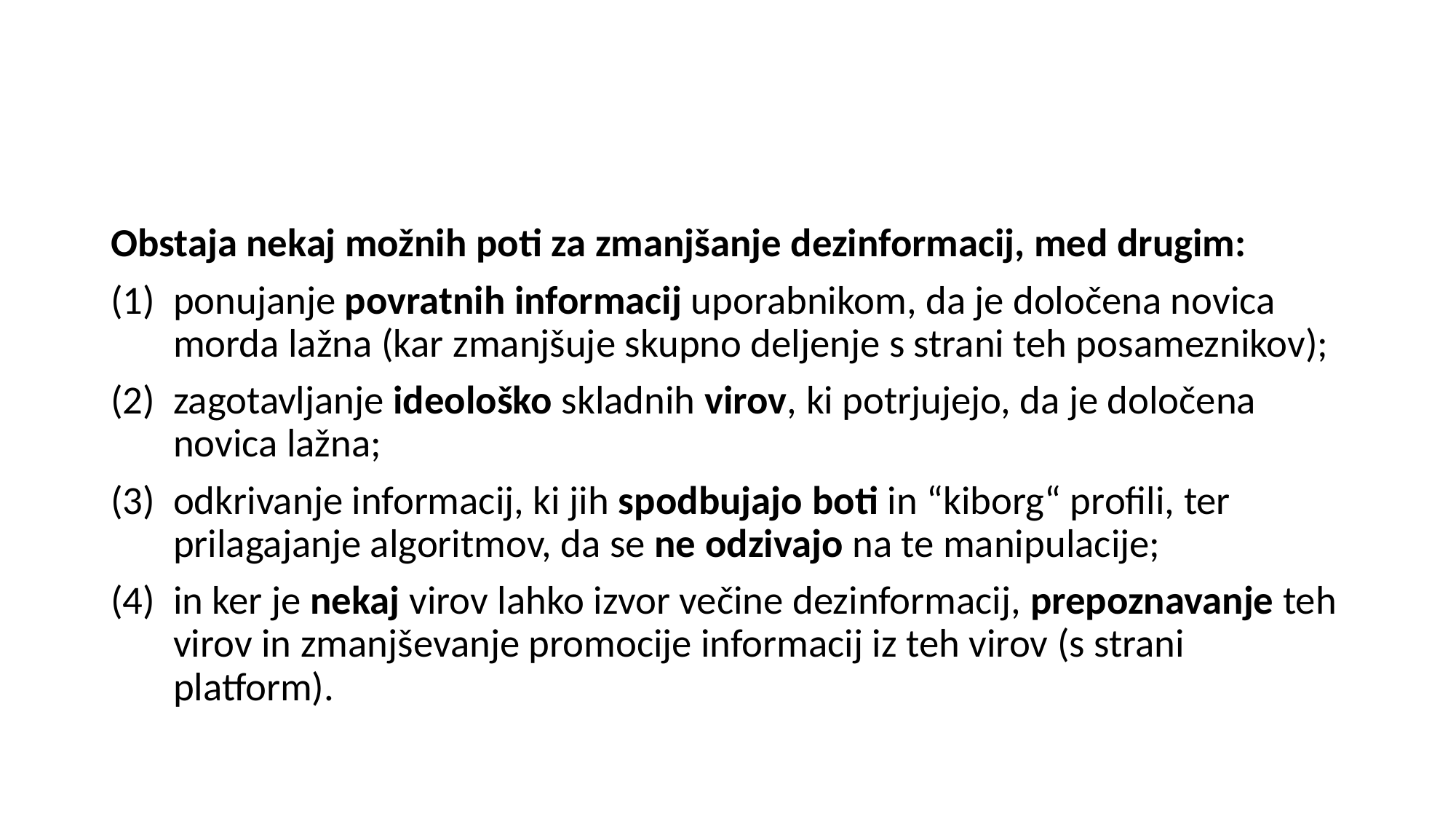

#
Obstaja nekaj možnih poti za zmanjšanje dezinformacij, med drugim:
ponujanje povratnih informacij uporabnikom, da je določena novica morda lažna (kar zmanjšuje skupno deljenje s strani teh posameznikov);
zagotavljanje ideološko skladnih virov, ki potrjujejo, da je določena novica lažna;
odkrivanje informacij, ki jih spodbujajo boti in “kiborg“ profili, ter prilagajanje algoritmov, da se ne odzivajo na te manipulacije;
in ker je nekaj virov lahko izvor večine dezinformacij, prepoznavanje teh virov in zmanjševanje promocije informacij iz teh virov (s strani platform).